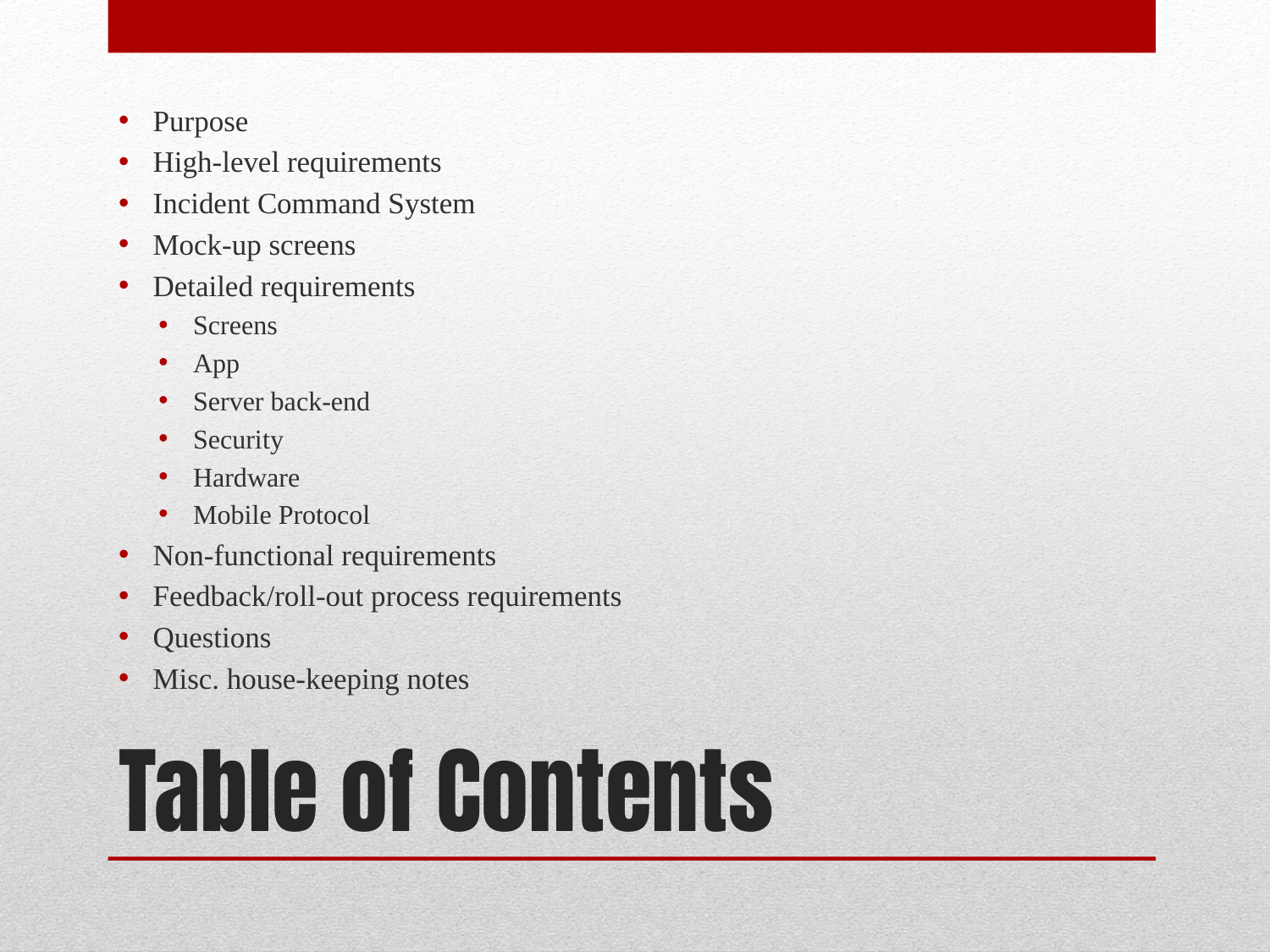

Purpose
High-level requirements
Incident Command System
Mock-up screens
Detailed requirements
Screens
App
Server back-end
Security
Hardware
Mobile Protocol
Non-functional requirements
Feedback/roll-out process requirements
Questions
Misc. house-keeping notes

# Table of Contents